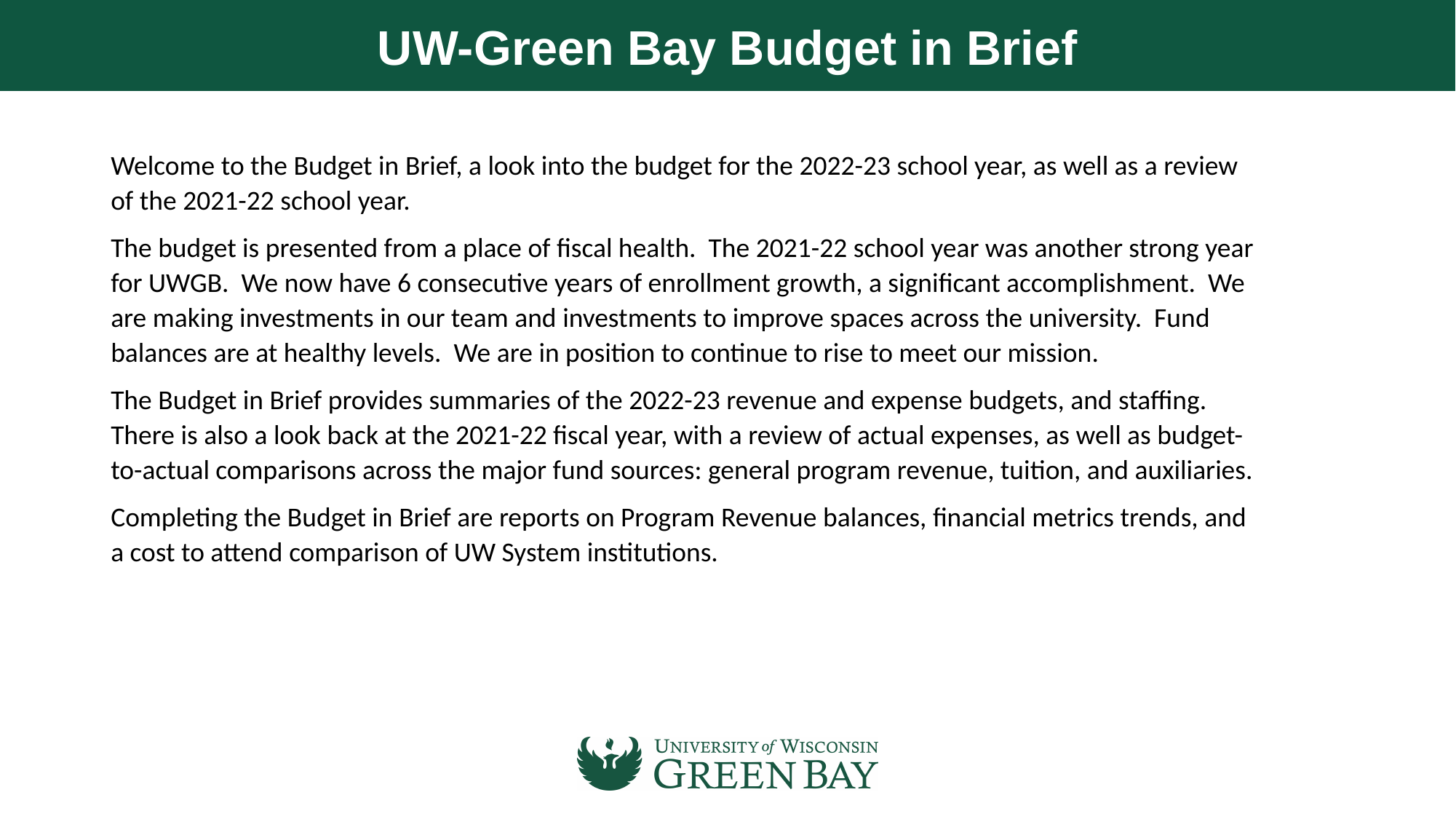

# UW-Green Bay Budget in Brief
Welcome to the Budget in Brief, a look into the budget for the 2022-23 school year, as well as a review of the 2021-22 school year.
The budget is presented from a place of fiscal health.  The 2021-22 school year was another strong year for UWGB.  We now have 6 consecutive years of enrollment growth, a significant accomplishment.  We are making investments in our team and investments to improve spaces across the university.  Fund balances are at healthy levels.  We are in position to continue to rise to meet our mission.
The Budget in Brief provides summaries of the 2022-23 revenue and expense budgets, and staffing.  There is also a look back at the 2021-22 fiscal year, with a review of actual expenses, as well as budget-to-actual comparisons across the major fund sources: general program revenue, tuition, and auxiliaries.
Completing the Budget in Brief are reports on Program Revenue balances, financial metrics trends, and a cost to attend comparison of UW System institutions.